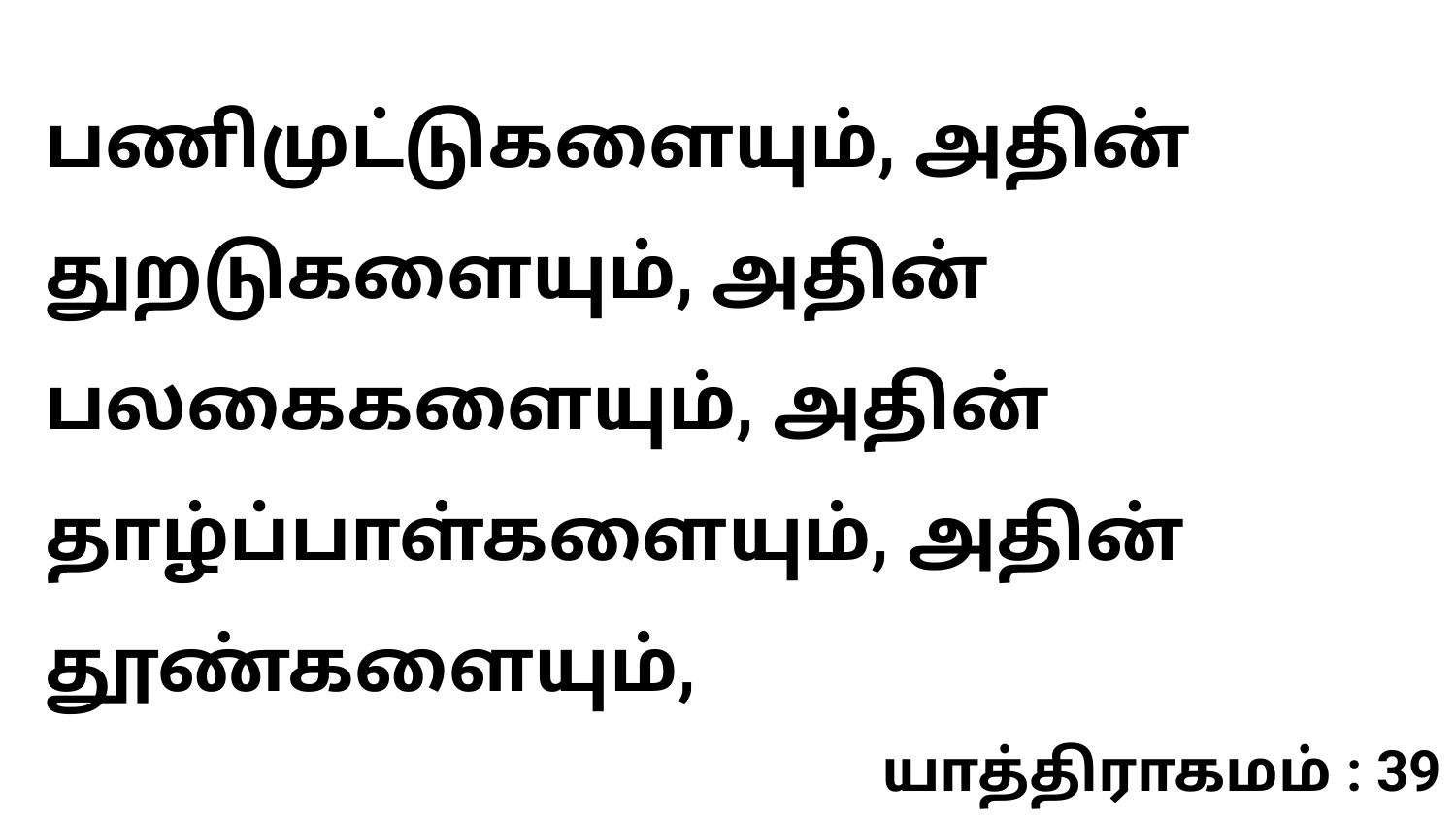

பணிமுட்டுகளையும், அதின் துறடுகளையும், அதின் பலகைகளையும், அதின் தாழ்ப்பாள்களையும், அதின் தூண்களையும்,
யாத்திராகமம் : 39